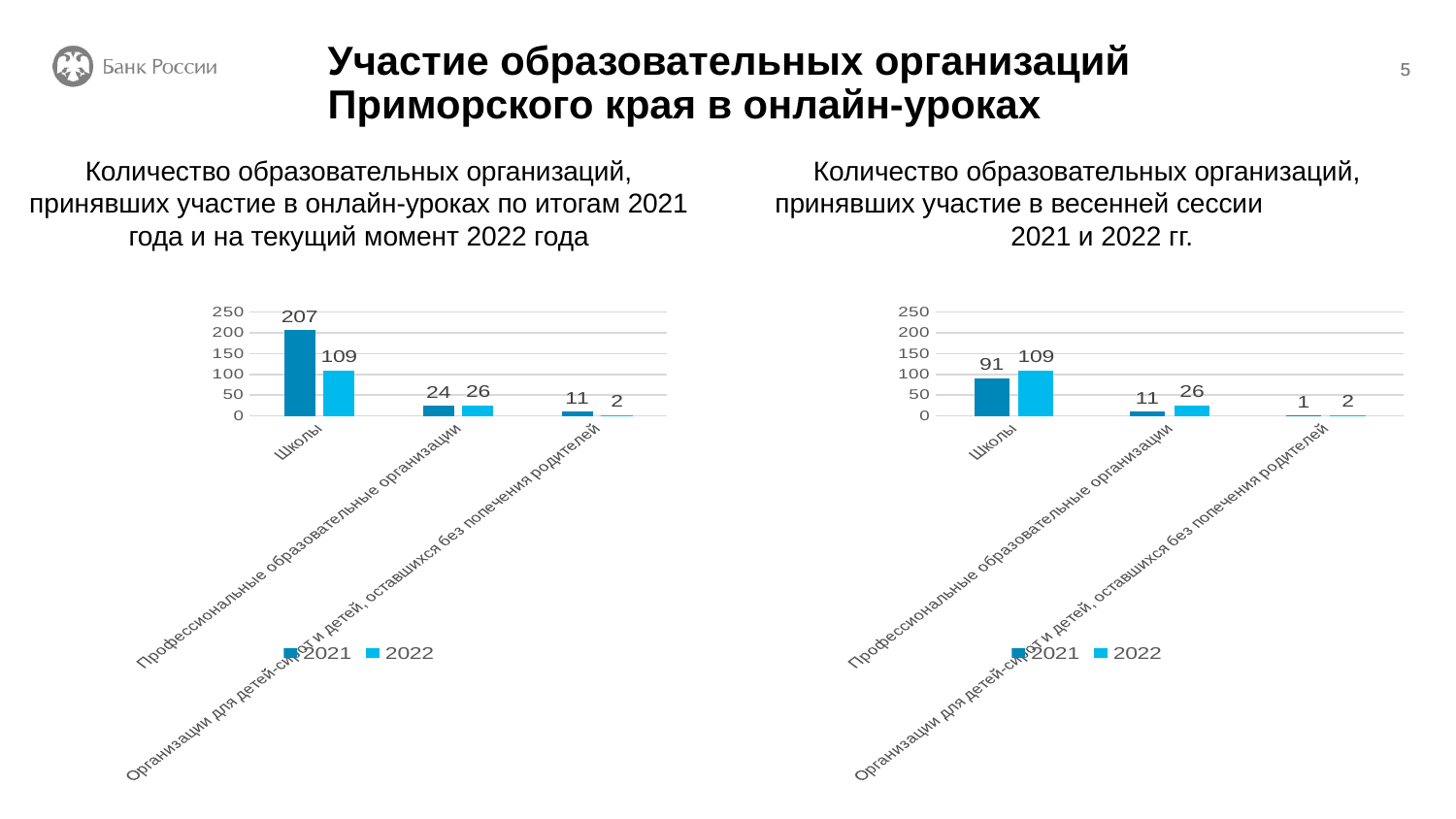

5
# Участие образовательных организаций Приморского края в онлайн-уроках
Количество образовательных организаций, принявших участие в онлайн-уроках по итогам 2021 года и на текущий момент 2022 года

Количество образовательных организаций, принявших участие в весенней сессии                       2021 и 2022 гг.

### Chart

| Category | 2021 | 2022 |
|---|---|---|
| Школы | 207.0 | 109.0 |
| Профессиональные образовательные организации | 24.0 | 26.0 |
| Организации для детей-сирот и детей, оставшихся без попечения родителей | 11.0 | 2.0 |

### Chart

| Category | 2021 | 2022 |
|---|---|---|
| Школы | 91.0 | 109.0 |
| Профессиональные образовательные организации | 11.0 | 26.0 |
| Организации для детей-сирот и детей, оставшихся без попечения родителей | 1.0 | 2.0 |